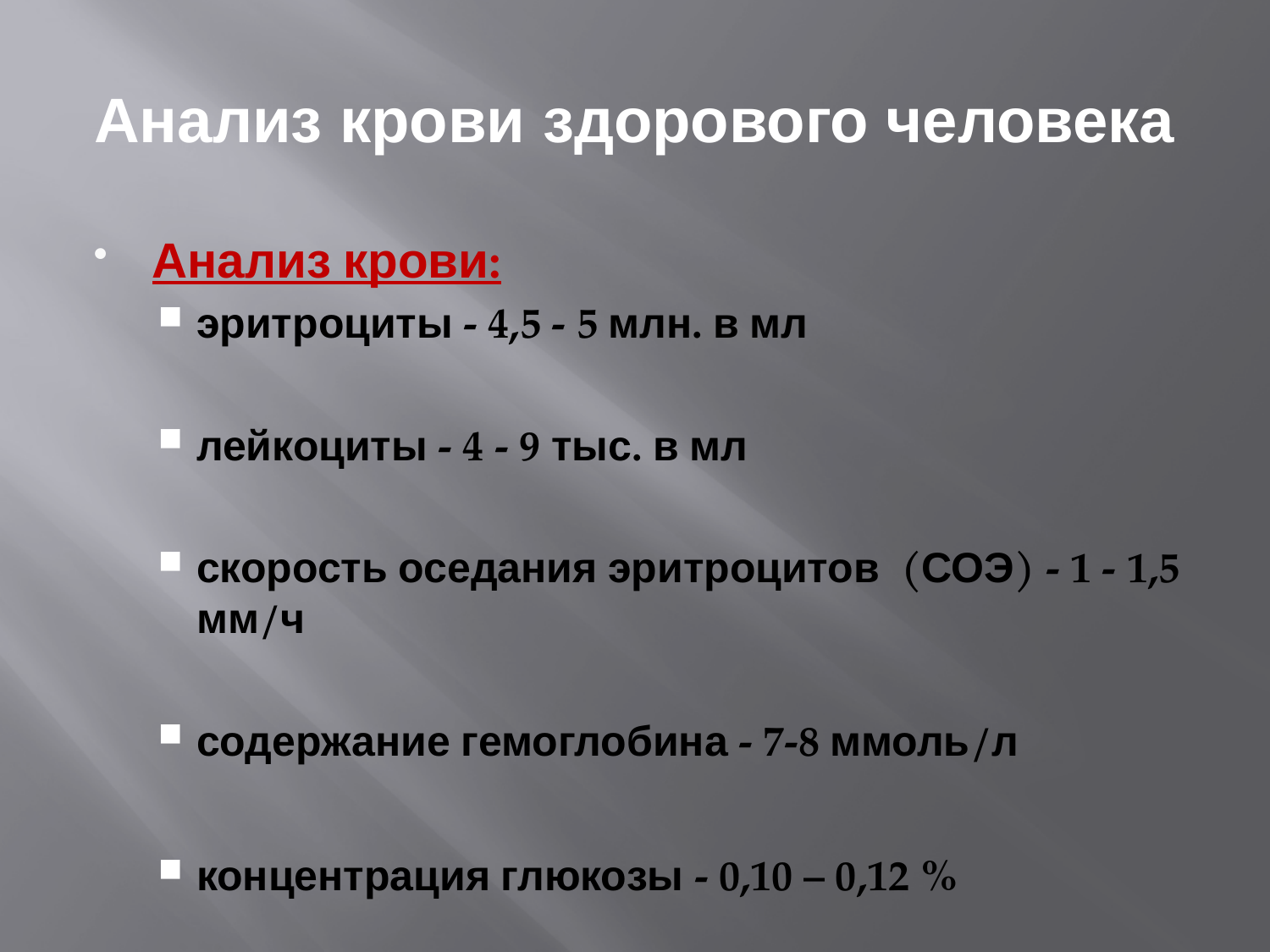

# Анализ крови здорового человека
Анализ крови:
эритроциты - 4,5 - 5 млн. в мл

лейкоциты - 4 - 9 тыс. в мл

скорость оседания эритроцитов  (СОЭ) - 1 - 1,5 мм/ч

содержание гемоглобина - 7-8 ммоль/л

концентрация глюкозы - 0,10 – 0,12 %